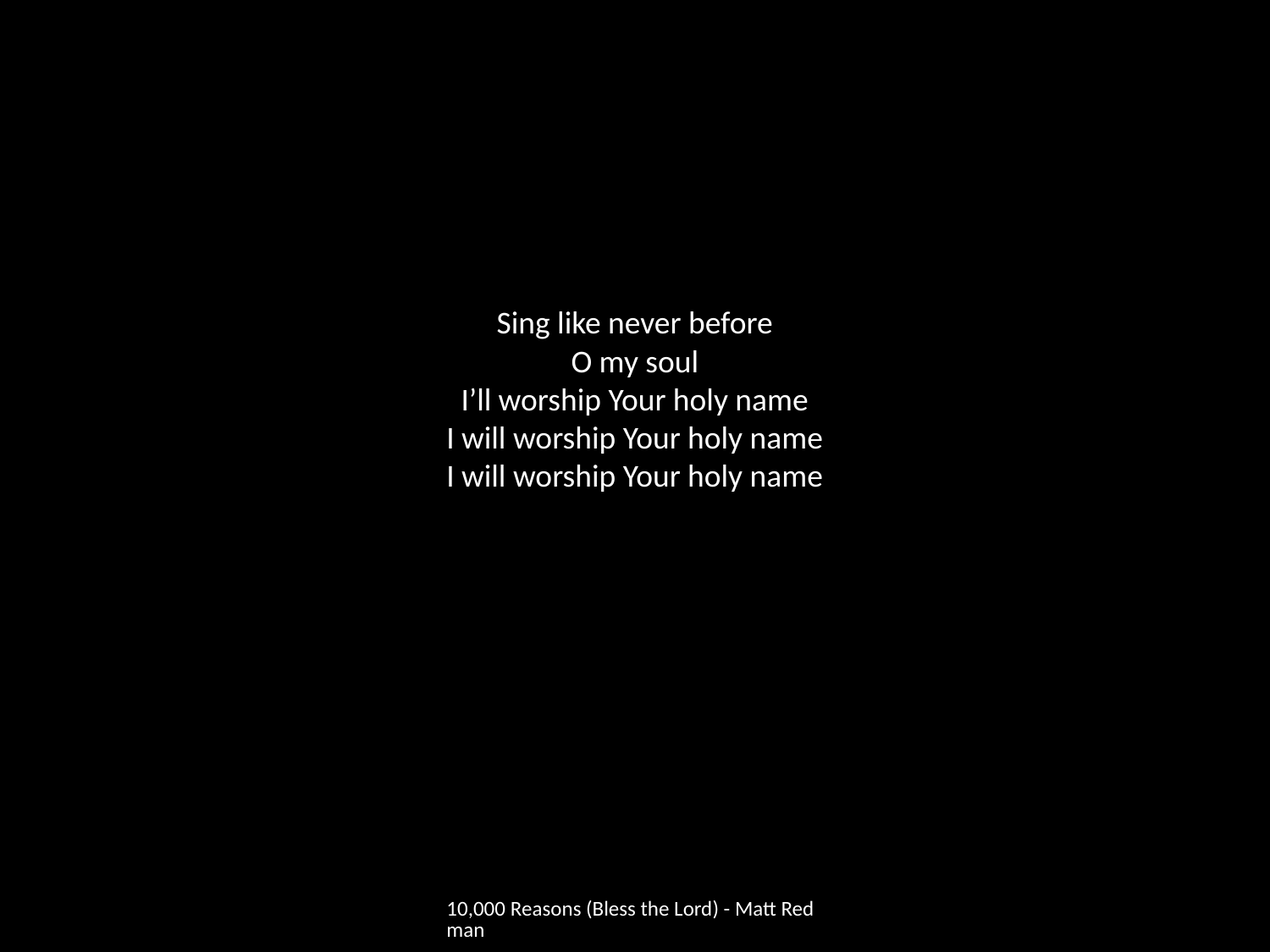

# Sing like never before O my soul I’ll worship Your holy name I will worship Your holy name I will worship Your holy name
10,000 Reasons (Bless the Lord) - Matt Redman